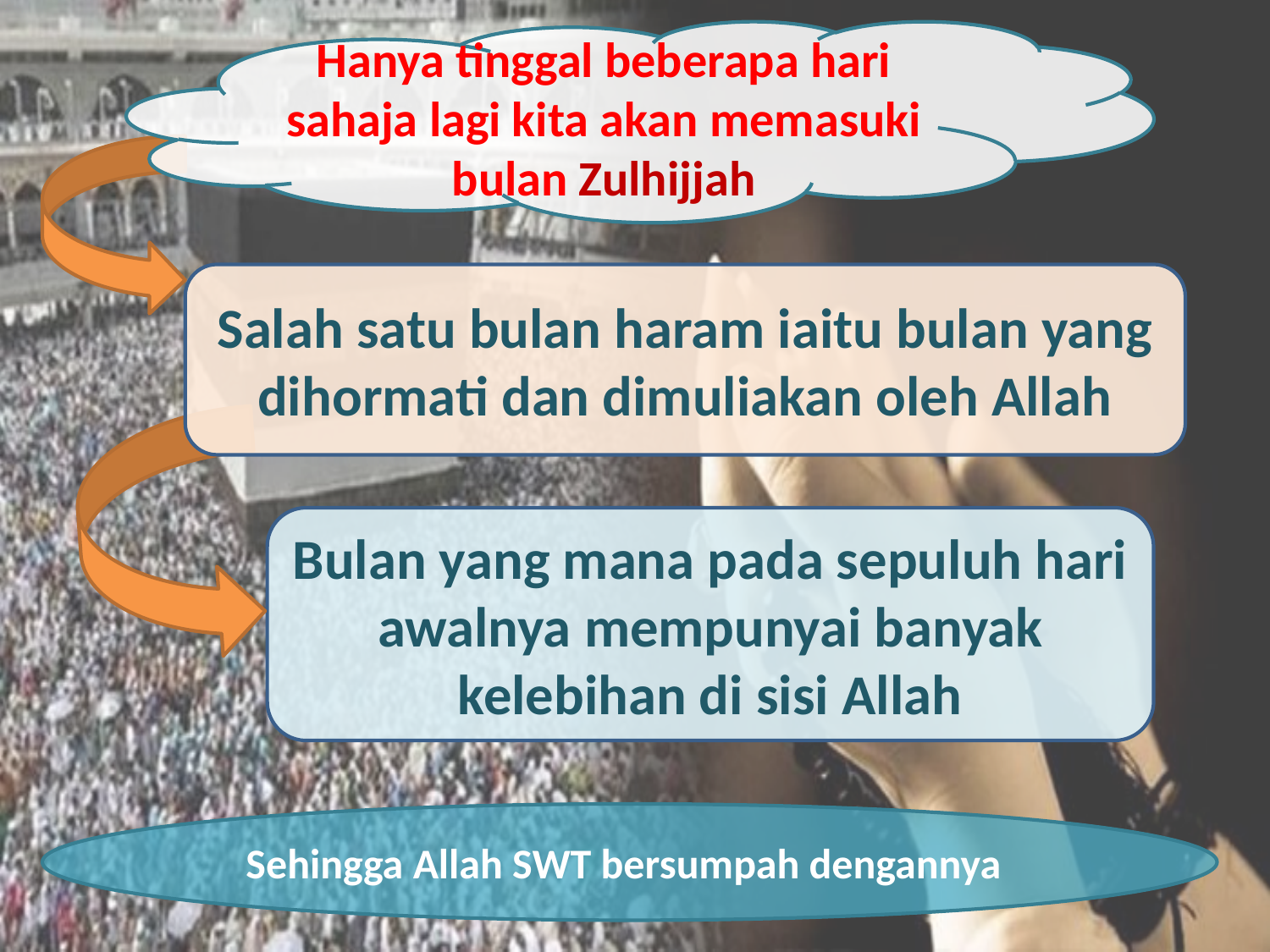

Hanya tinggal beberapa hari sahaja lagi kita akan memasuki bulan Zulhijjah

Salah satu bulan haram iaitu bulan yang dihormati dan dimuliakan oleh Allah

Bulan yang mana pada sepuluh hari awalnya mempunyai banyak kelebihan di sisi Allah
  Sehingga Allah SWT bersumpah dengannya